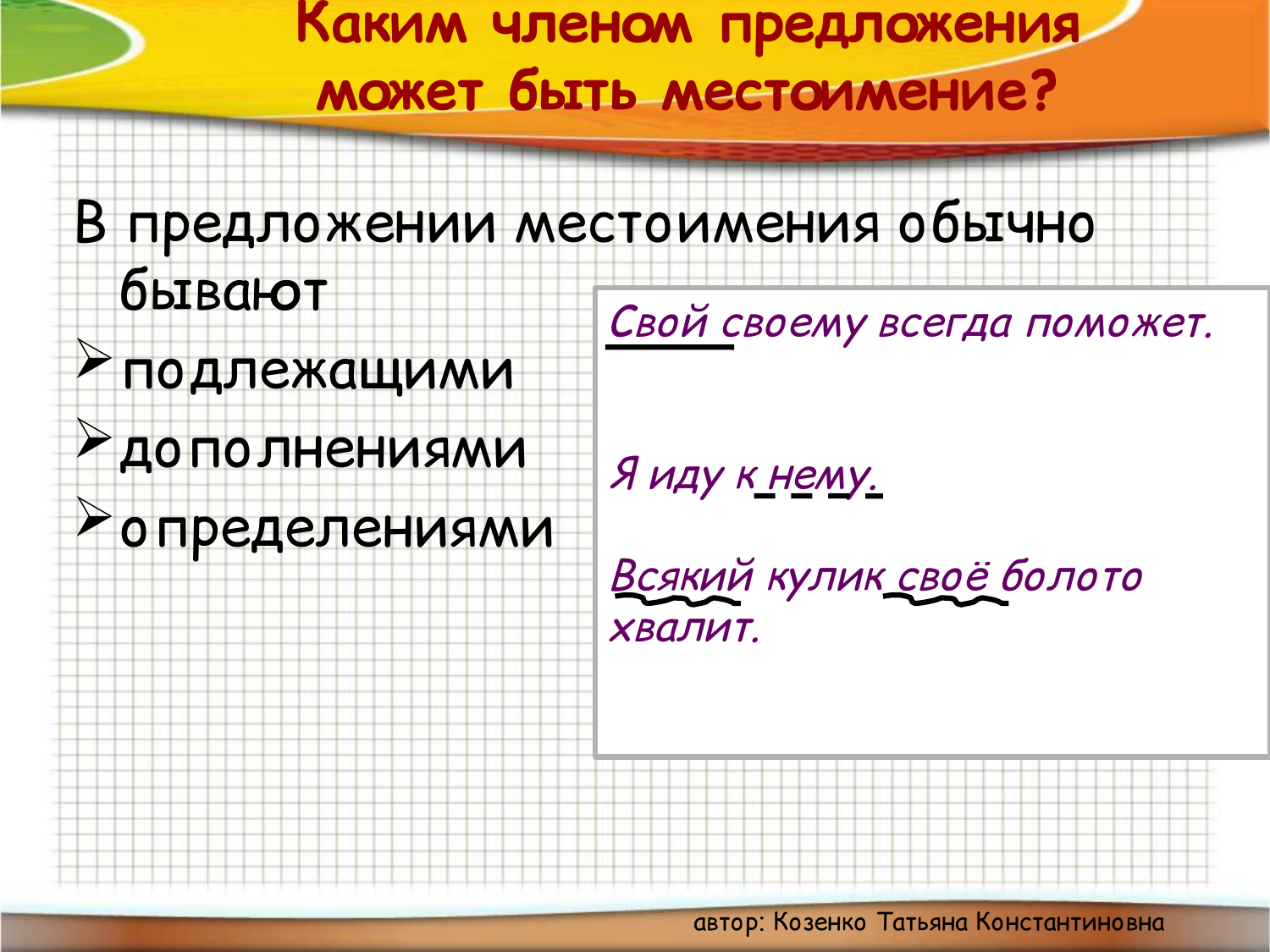

# Каким членом предложения может быть местоимение?
В предложении местоимения обычно бывают
подлежащими
дополнениями
определениями

Свой своему всегда поможет.

Я иду к нему.

Всякий кулик своё болото хвалит.

автор: Козенко Татьяна Константиновна